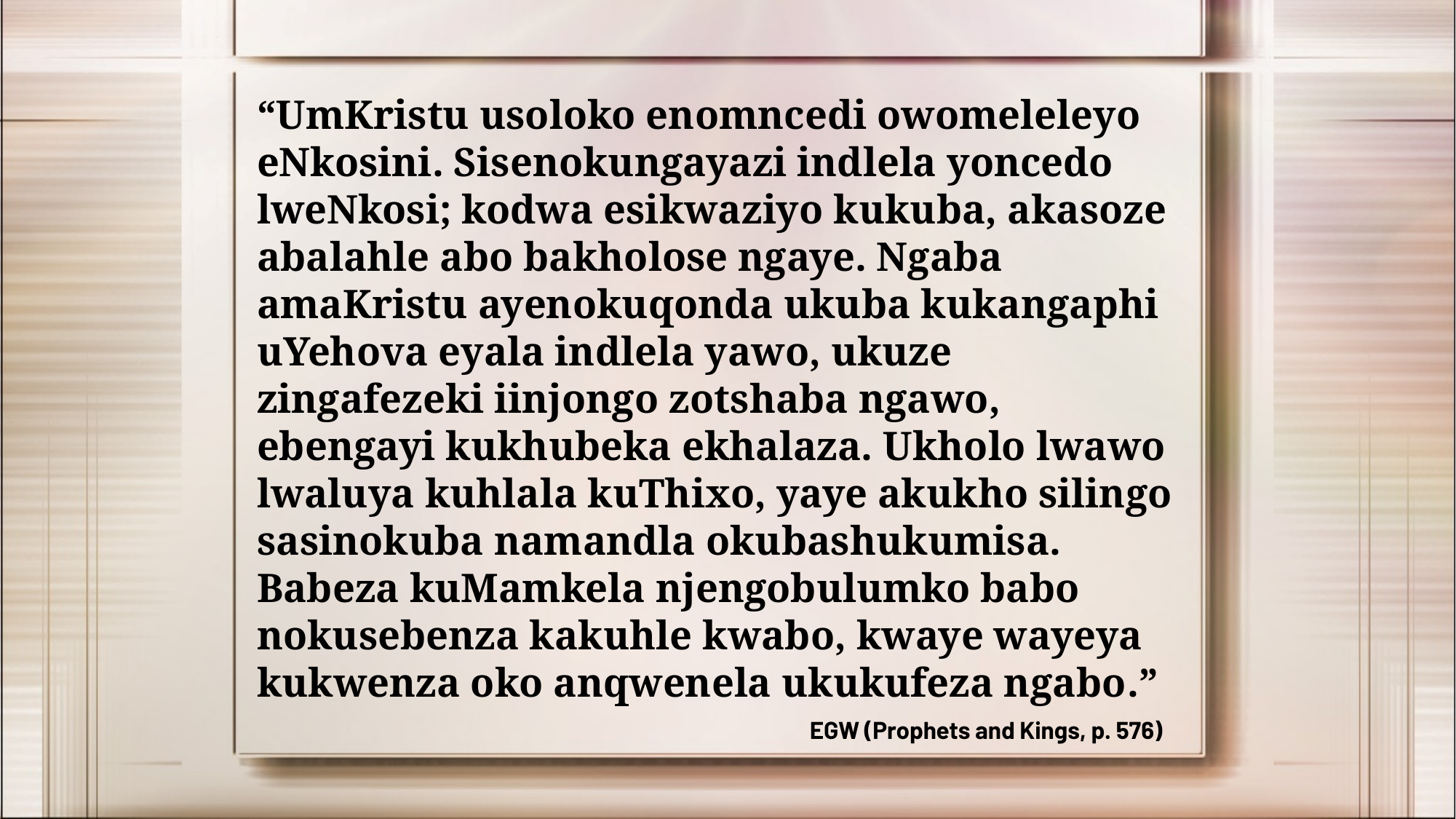

“UmKristu usoloko enomncedi owomeleleyo eNkosini. Sisenokungayazi indlela yoncedo lweNkosi; kodwa esikwaziyo kukuba, akasoze abalahle abo bakholose ngaye. Ngaba amaKristu ayenokuqonda ukuba kukangaphi uYehova eyala indlela yawo, ukuze zingafezeki iinjongo zotshaba ngawo, ebengayi kukhubeka ekhalaza. Ukholo lwawo lwaluya kuhlala kuThixo, yaye akukho silingo sasinokuba namandla okubashukumisa. Babeza kuMamkela njengobulumko babo nokusebenza kakuhle kwabo, kwaye wayeya kukwenza oko anqwenela ukukufeza ngabo.”
EGW (Prophets and Kings, p. 576)